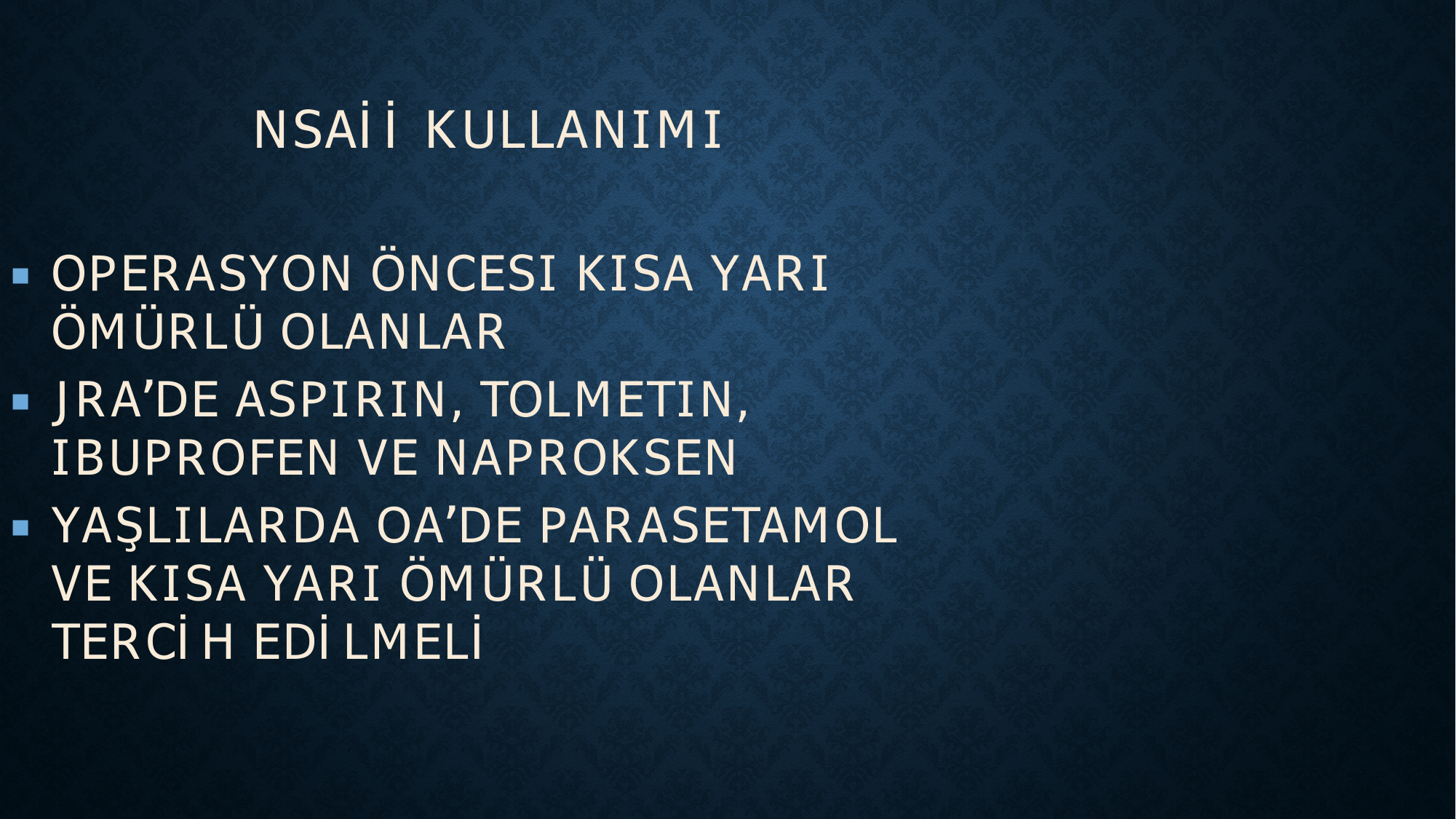

NSAİİ kullanımı
OPERASYON ÖNCESI KISA YARI ÖMÜRLÜ OLANLAR
JRA’DE ASPIRIN, TOLMETIN, IBUPROFEN VE NAPROKSEN
YAŞLILARDA OA’DE PARASETAMOL VE KISA YARI ÖMÜRLÜ OLANLAR TERCİH EDİLMELİ